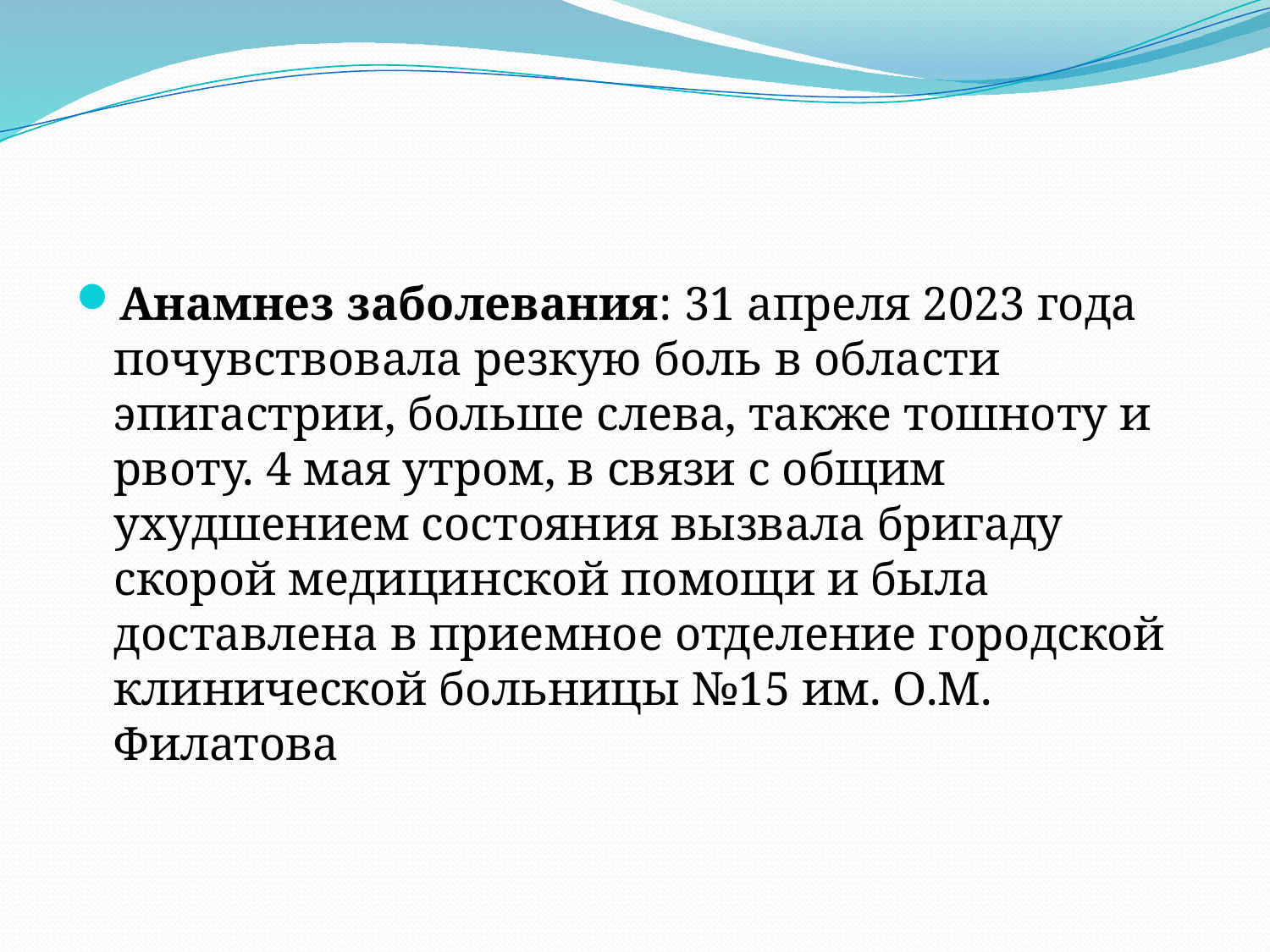

Анамнез заболевания: 31 апреля 2023 года почувствовала резкую боль в области эпигастрии, больше слева, также тошноту и рвоту. 4 мая утром, в связи с общим ухудшением состояния вызвала бригаду скорой медицинской помощи и была доставлена в приемное отделение городской клинической больницы №15 им. О.М. Филатова